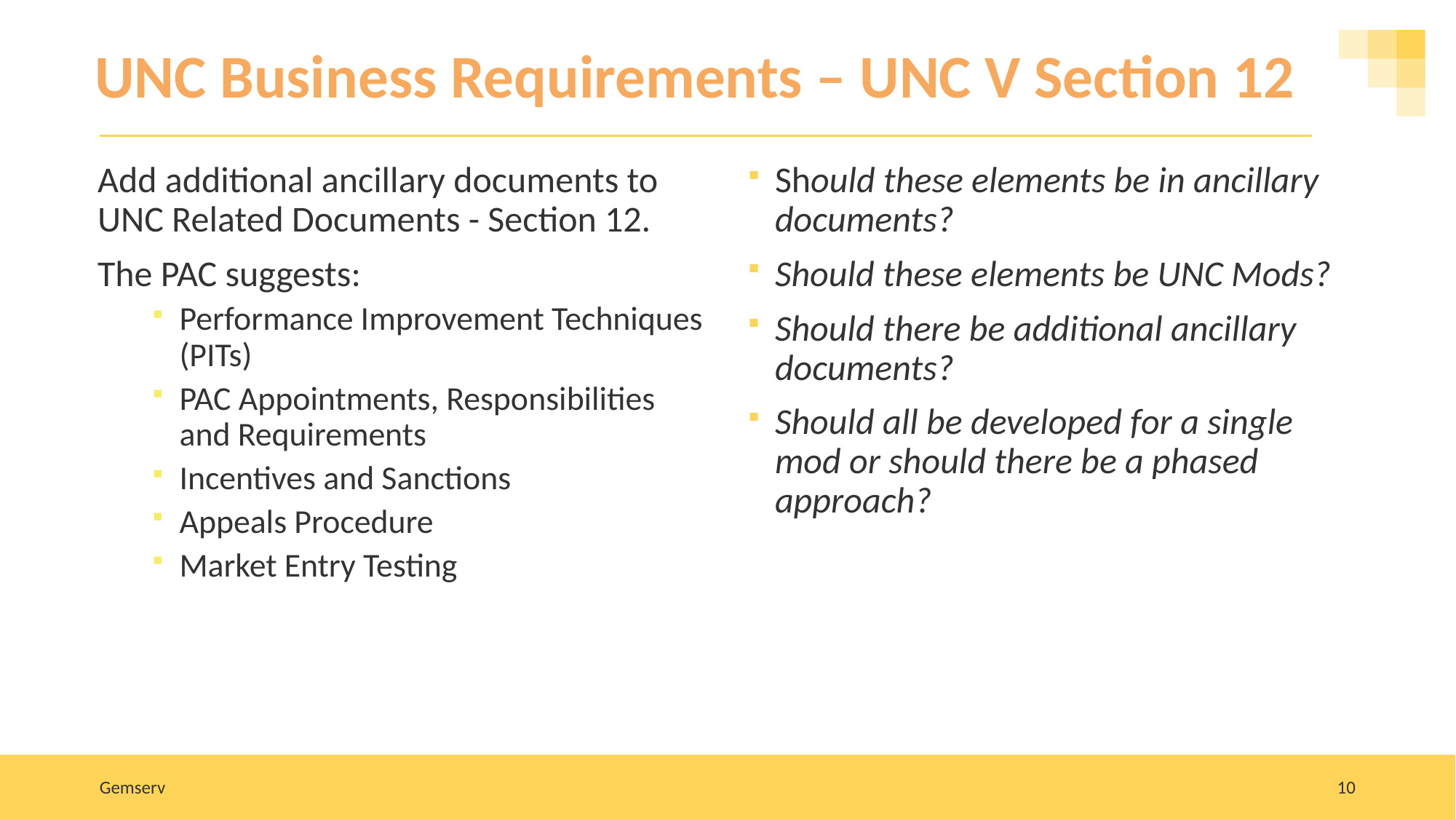

# UNC Business Requirements – UNC V Section 12
Add additional ancillary documents to UNC Related Documents - Section 12.
The PAC suggests:
Performance Improvement Techniques (PITs)
PAC Appointments, Responsibilities and Requirements
Incentives and Sanctions
Appeals Procedure
Market Entry Testing

Should these elements be in ancillary documents?
Should these elements be UNC Mods?
Should there be additional ancillary documents?
Should all be developed for a single mod or should there be a phased approach?
Gemserv
10